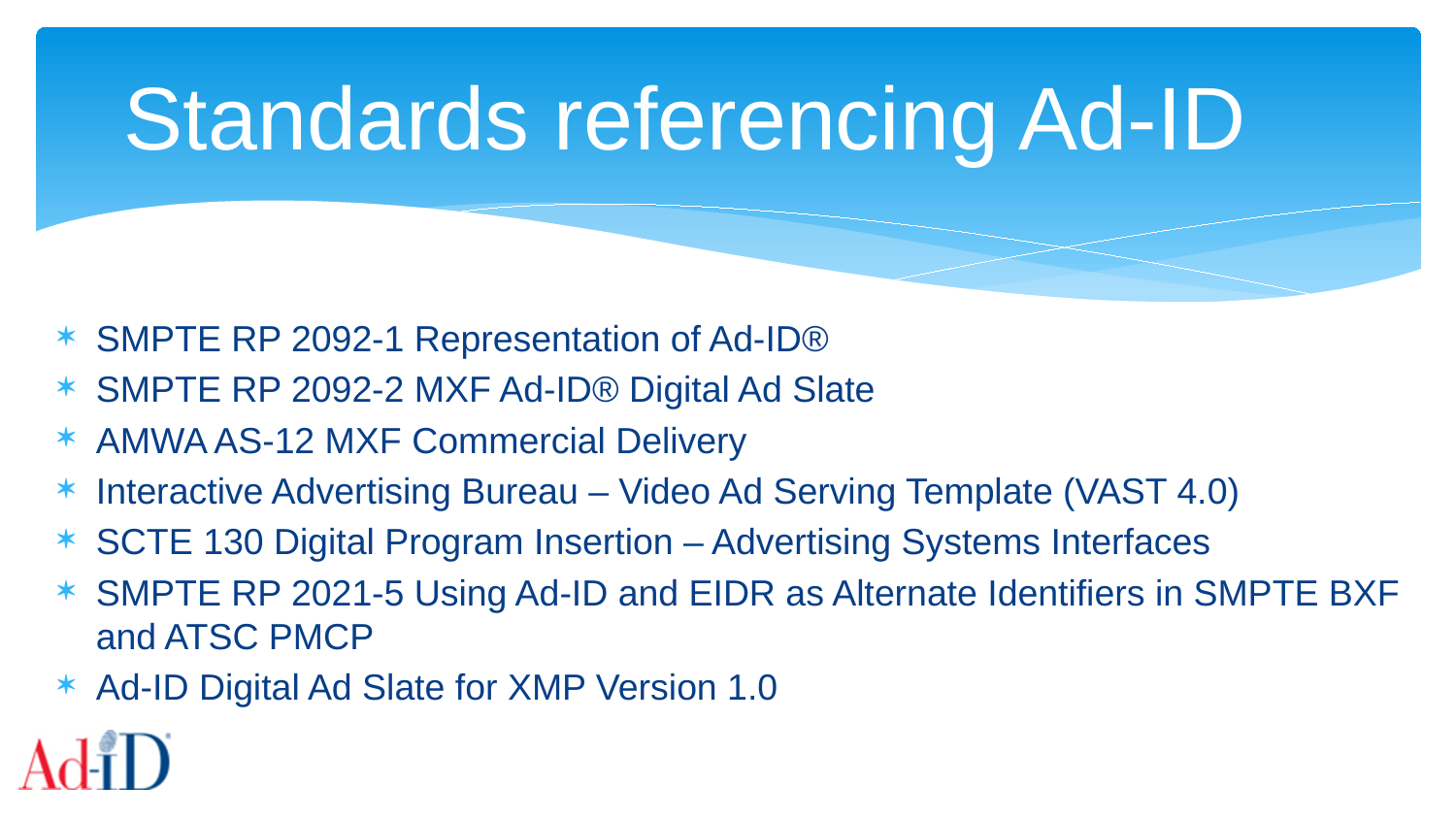

# Standards referencing Ad-ID
SMPTE RP 2092-1 Representation of Ad-ID®
SMPTE RP 2092-2 MXF Ad-ID® Digital Ad Slate
AMWA AS-12 MXF Commercial Delivery
Interactive Advertising Bureau – Video Ad Serving Template (VAST 4.0)
SCTE 130 Digital Program Insertion – Advertising Systems Interfaces
SMPTE RP 2021-5 Using Ad-ID and EIDR as Alternate Identifiers in SMPTE BXF and ATSC PMCP
Ad-ID Digital Ad Slate for XMP Version 1.0